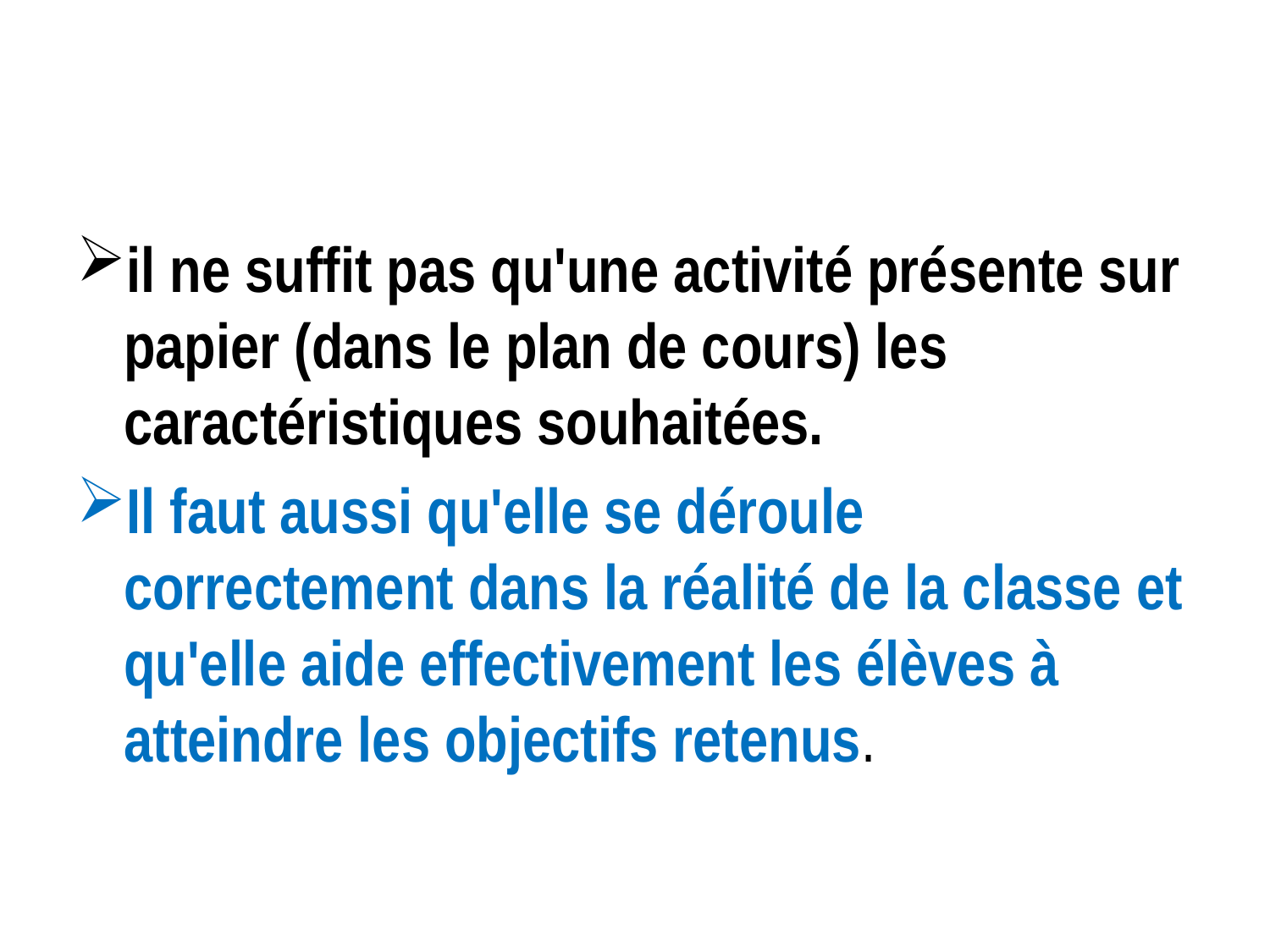

#
il ne suffit pas qu'une activité présente sur papier (dans le plan de cours) les caractéristiques souhaitées.
Il faut aussi qu'elle se déroule correctement dans la réalité de la classe et qu'elle aide effectivement les élèves à atteindre les objectifs retenus.